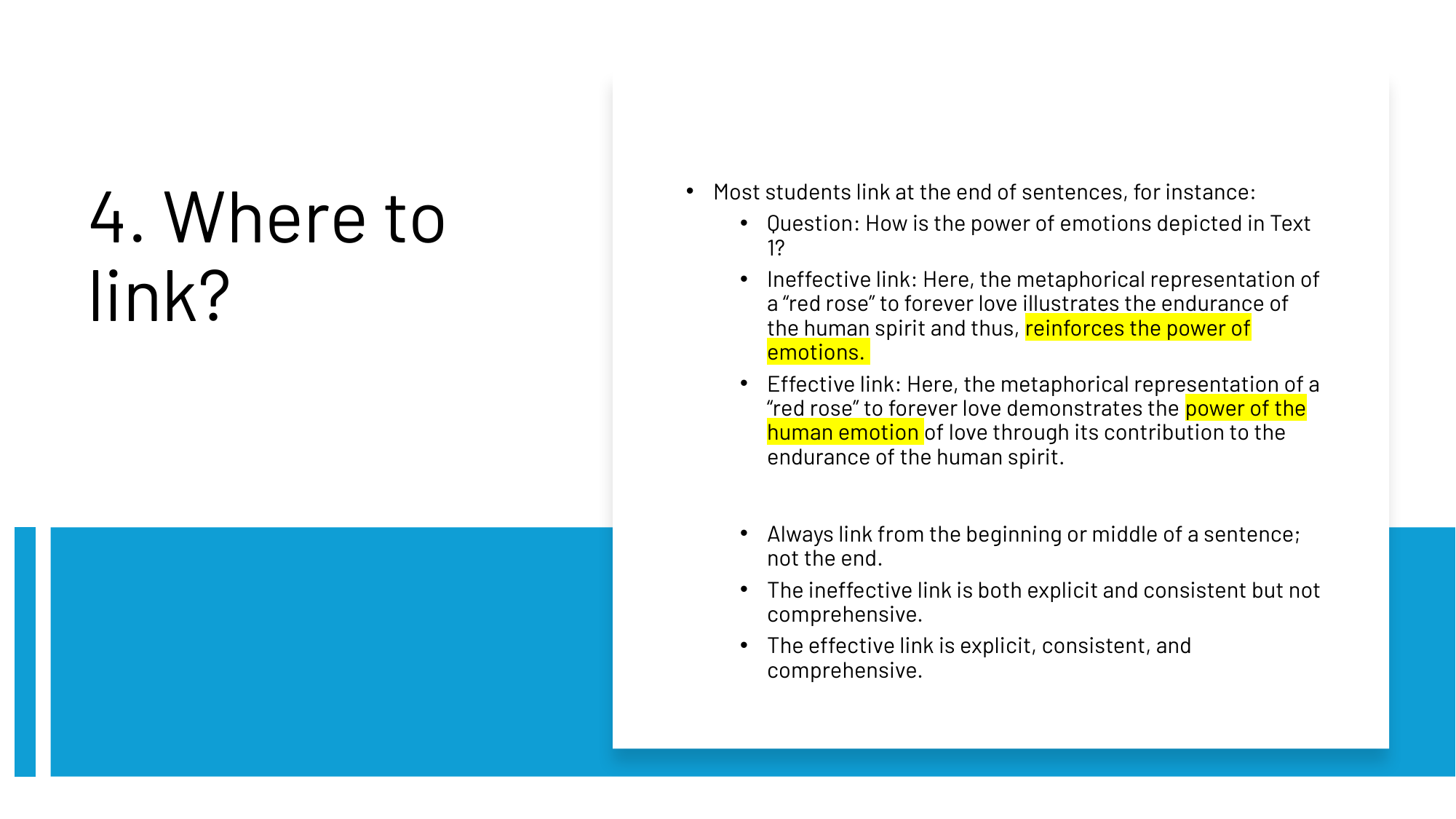

Most students link at the end of sentences, for instance:
Question: How is the power of emotions depicted in Text 1?
Ineffective link: Here, the metaphorical representation of a “red rose” to forever love illustrates the endurance of the human spirit and thus, reinforces the power of emotions.
Effective link: Here, the metaphorical representation of a “red rose” to forever love demonstrates the power of the human emotion of love through its contribution to the endurance of the human spirit.

Always link from the beginning or middle of a sentence; not the end.
The ineffective link is both explicit and consistent but not comprehensive.
The effective link is explicit, consistent, and comprehensive.
# 4. Where to link?